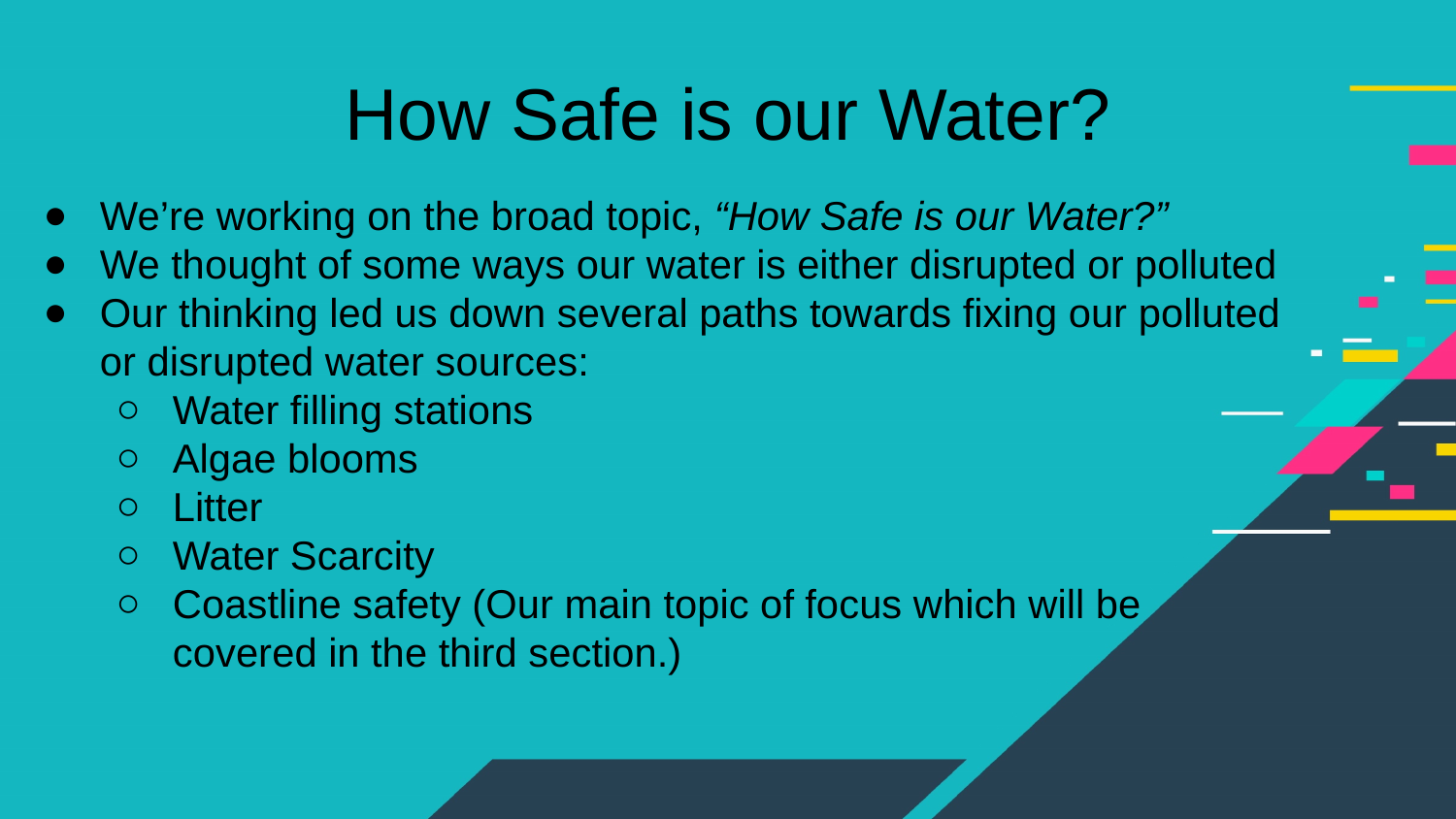

# How Safe is our Water?
We’re working on the broad topic, “How Safe is our Water?”
We thought of some ways our water is either disrupted or polluted
Our thinking led us down several paths towards fixing our polluted or disrupted water sources:
Water filling stations
Algae blooms
Litter
Water Scarcity
Coastline safety (Our main topic of focus which will be
covered in the third section.)